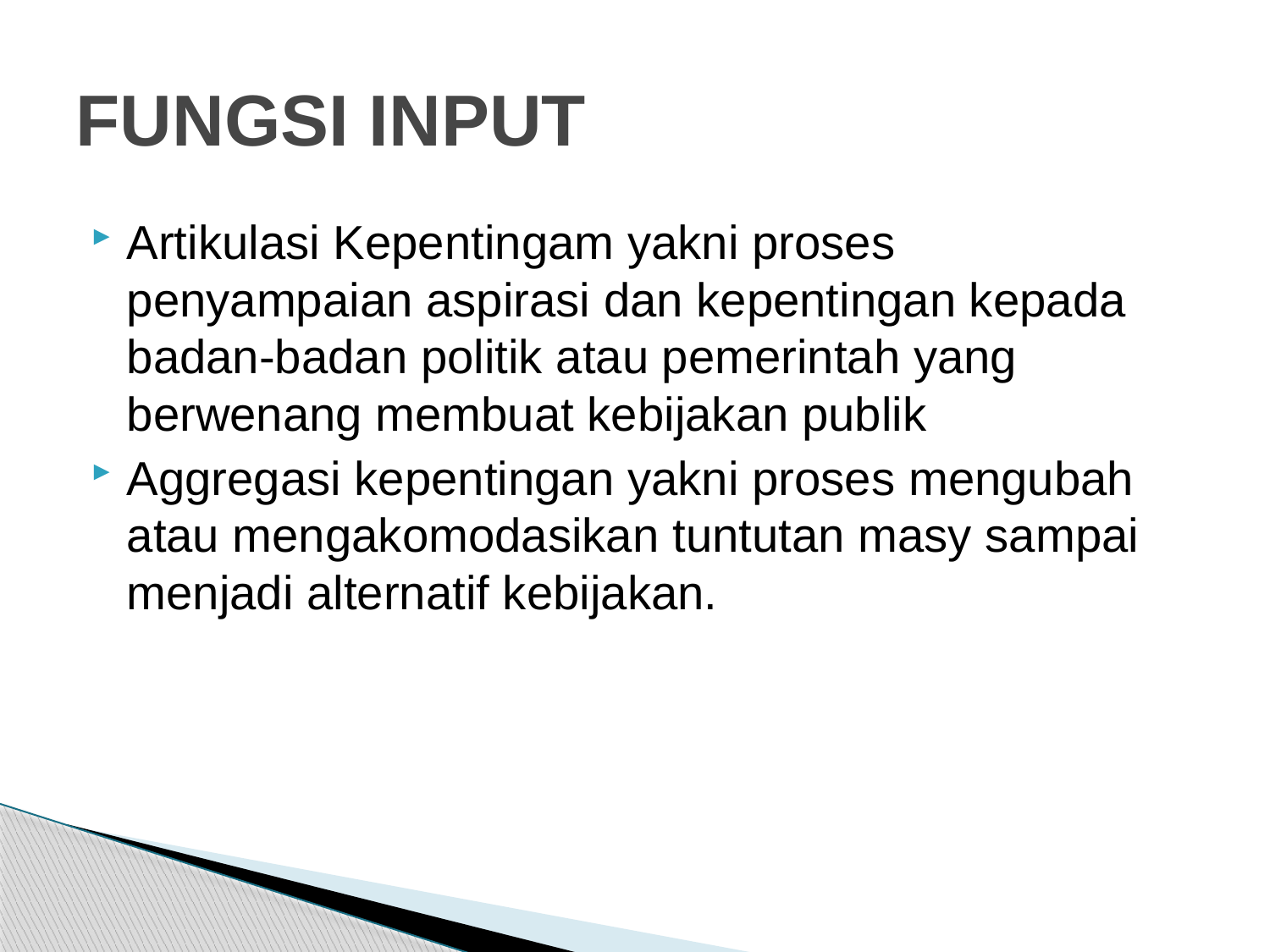

# FUNGSI INPUT
Artikulasi Kepentingam yakni proses penyampaian aspirasi dan kepentingan kepada badan-badan politik atau pemerintah yang berwenang membuat kebijakan publik
Aggregasi kepentingan yakni proses mengubah atau mengakomodasikan tuntutan masy sampai menjadi alternatif kebijakan.